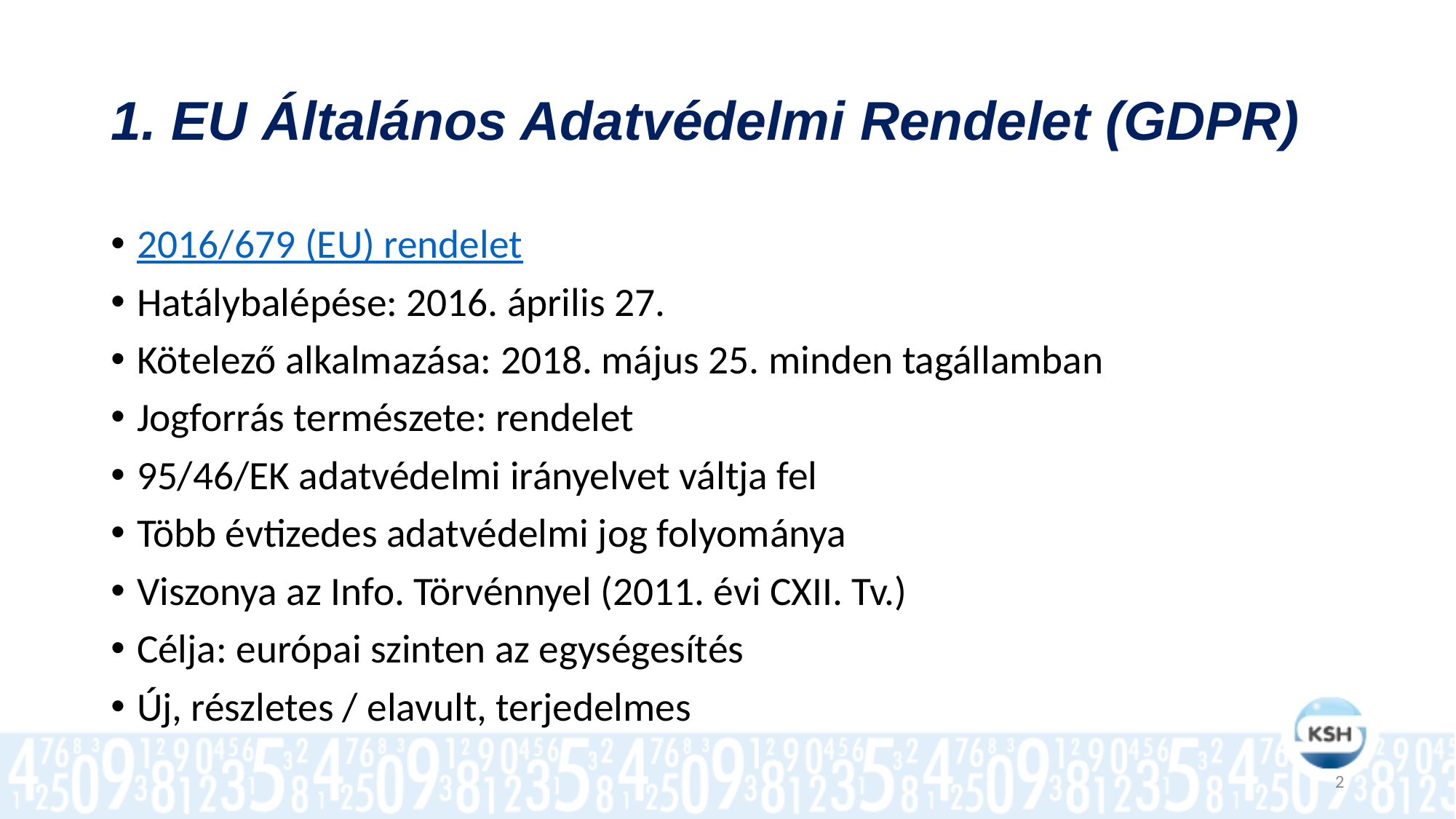

# 1. EU Általános Adatvédelmi Rendelet (GDPR)
2016/679 (EU) rendelet
Hatálybalépése: 2016. április 27.
Kötelező alkalmazása: 2018. május 25. minden tagállamban
Jogforrás természete: rendelet
95/46/EK adatvédelmi irányelvet váltja fel
Több évtizedes adatvédelmi jog folyománya
Viszonya az Info. Törvénnyel (2011. évi CXII. Tv.)
Célja: európai szinten az egységesítés
Új, részletes / elavult, terjedelmes

2